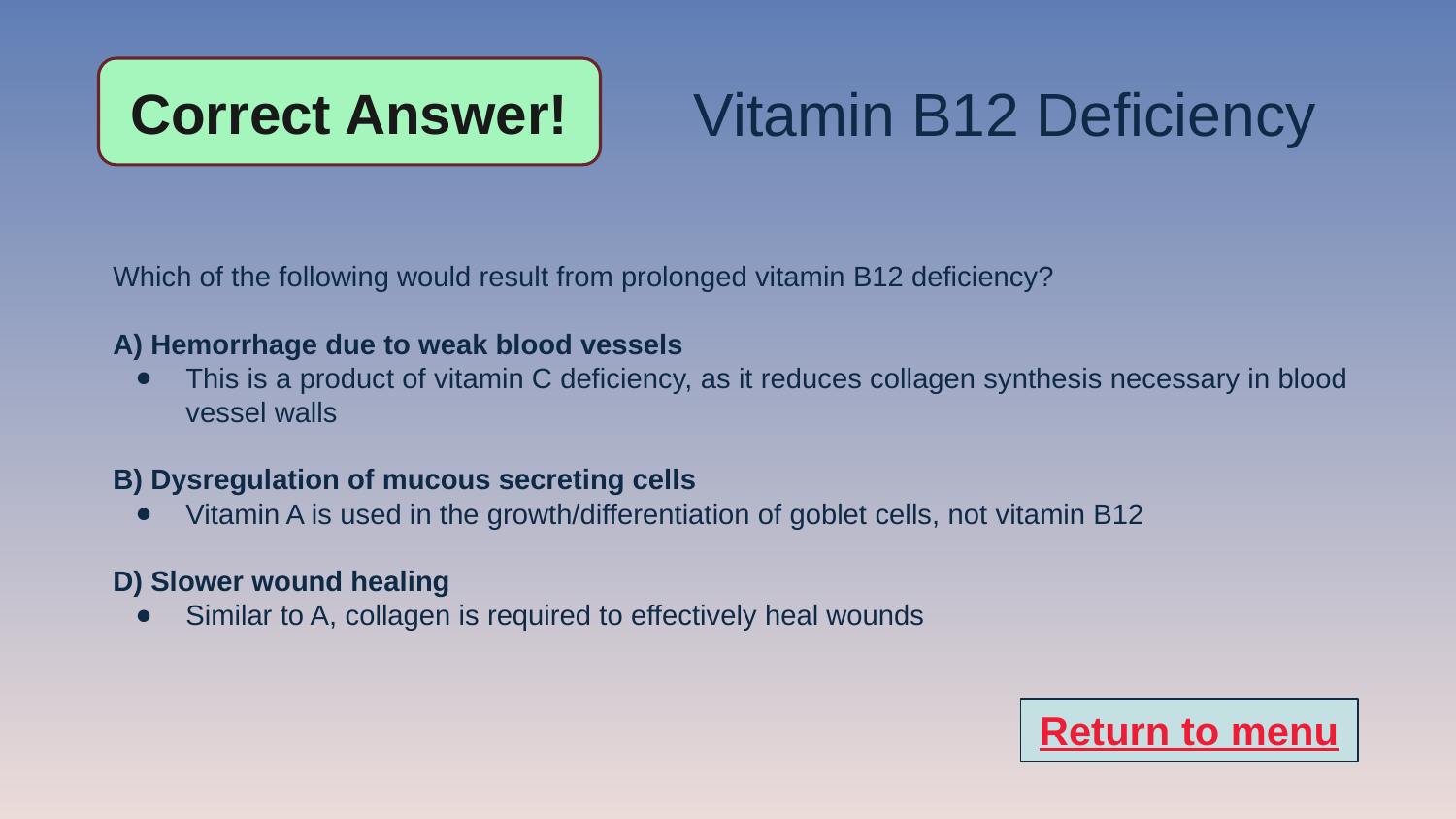

Correct Answer!
# Vitamin B12 Deficiency
Which of the following would result from prolonged vitamin B12 deficiency?

A) Hemorrhage due to weak blood vessels
This is a product of vitamin C deficiency, as it reduces collagen synthesis necessary in blood vessel walls

B) Dysregulation of mucous secreting cells
Vitamin A is used in the growth/differentiation of goblet cells, not vitamin B12

D) Slower wound healing
Similar to A, collagen is required to effectively heal wounds
Return to menu